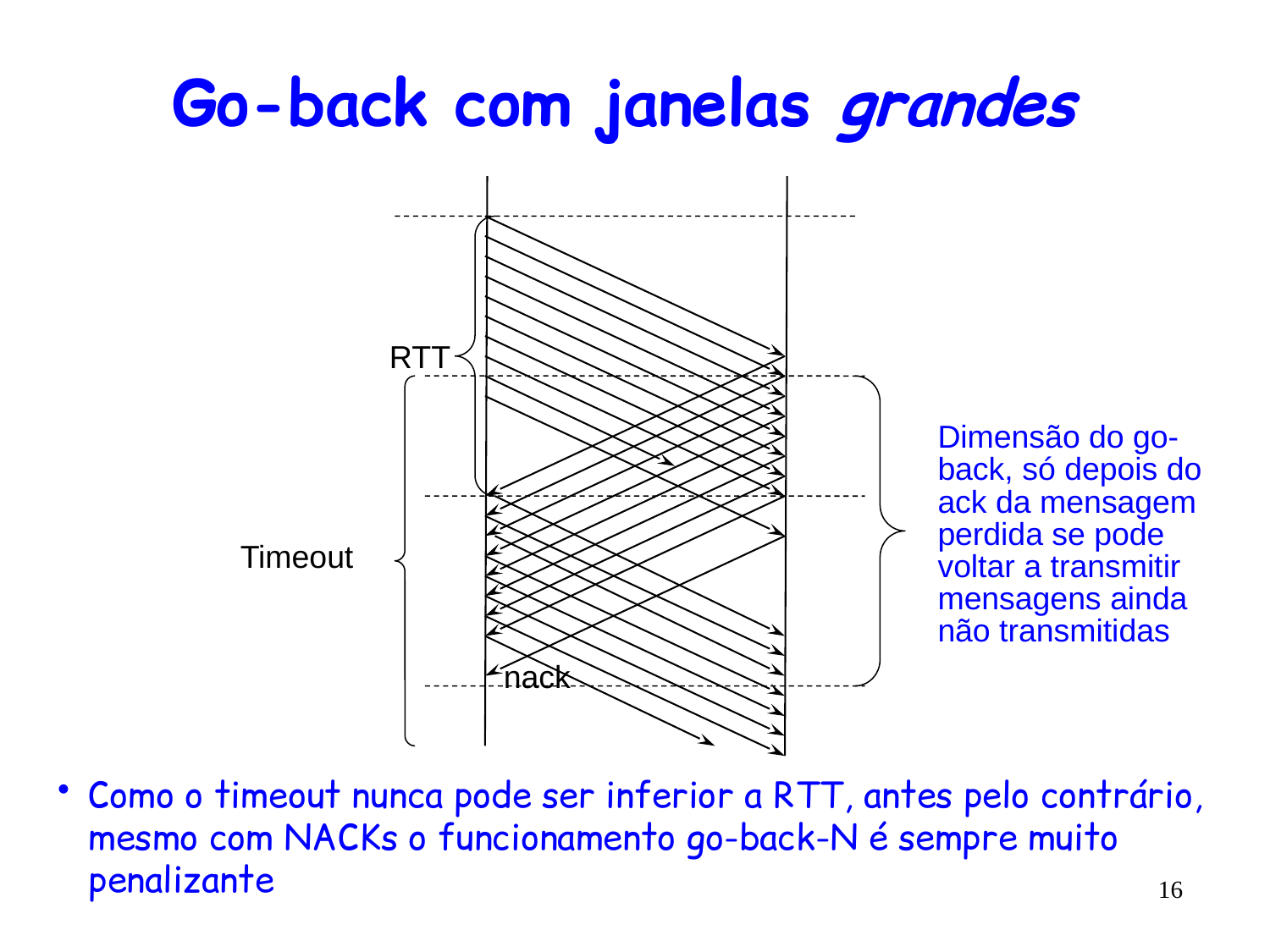

# Go-back com janelas grandes

RTT

Dimensão do go-back, só depois do ack da mensagem perdida se pode voltar a transmitir mensagens ainda não transmitidas

Timeout

nack

Como o timeout nunca pode ser inferior a RTT, antes pelo contrário, mesmo com NACKs o funcionamento go-back-N é sempre muito penalizante
16